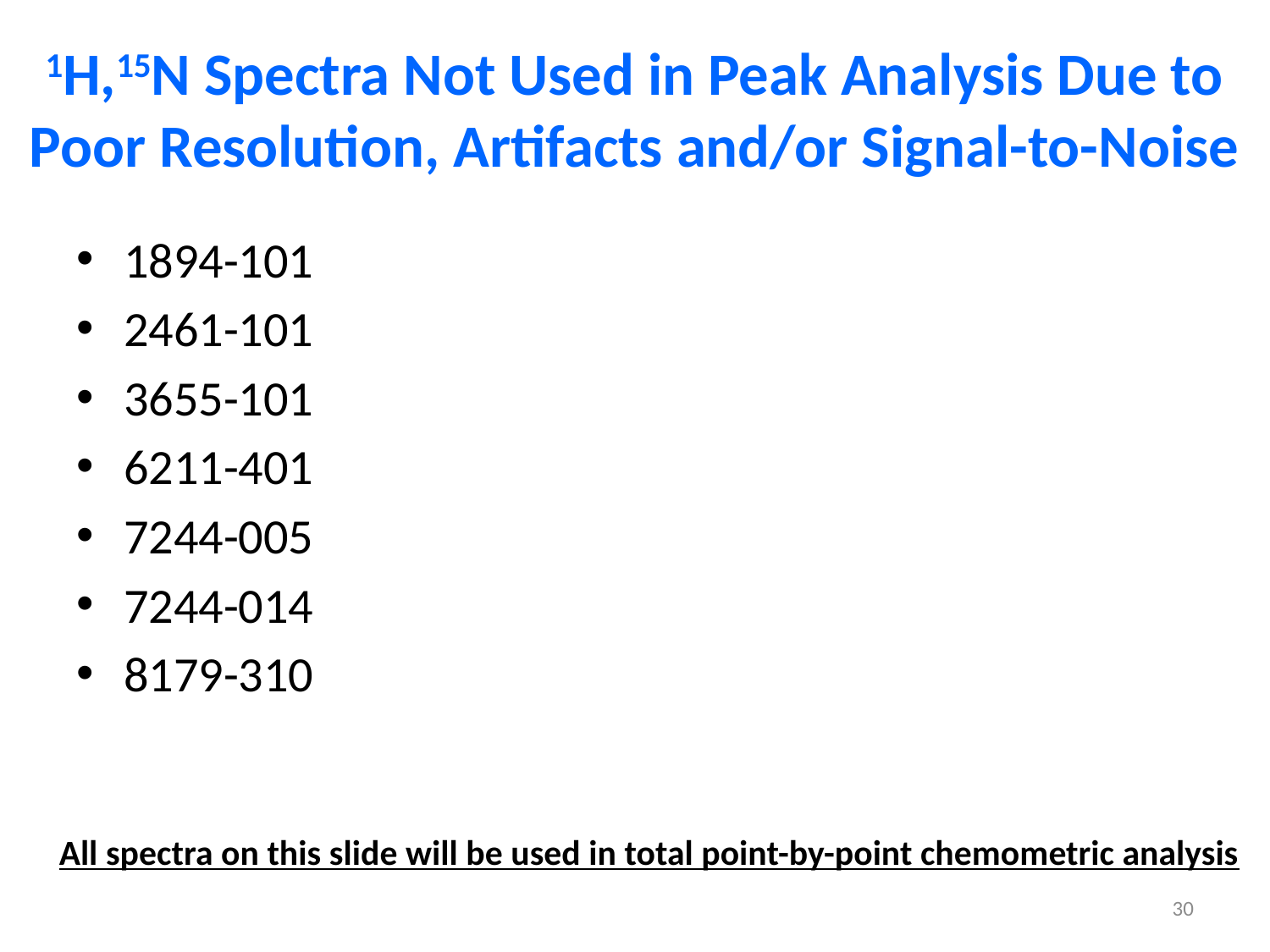

# 1H,15N Spectra Not Used in Peak Analysis Due to Poor Resolution, Artifacts and/or Signal-to-Noise

1894-101
2461-101
3655-101
6211-401
7244-005
7244-014
8179-310

All spectra on this slide will be used in total point-by-point chemometric analysis
30